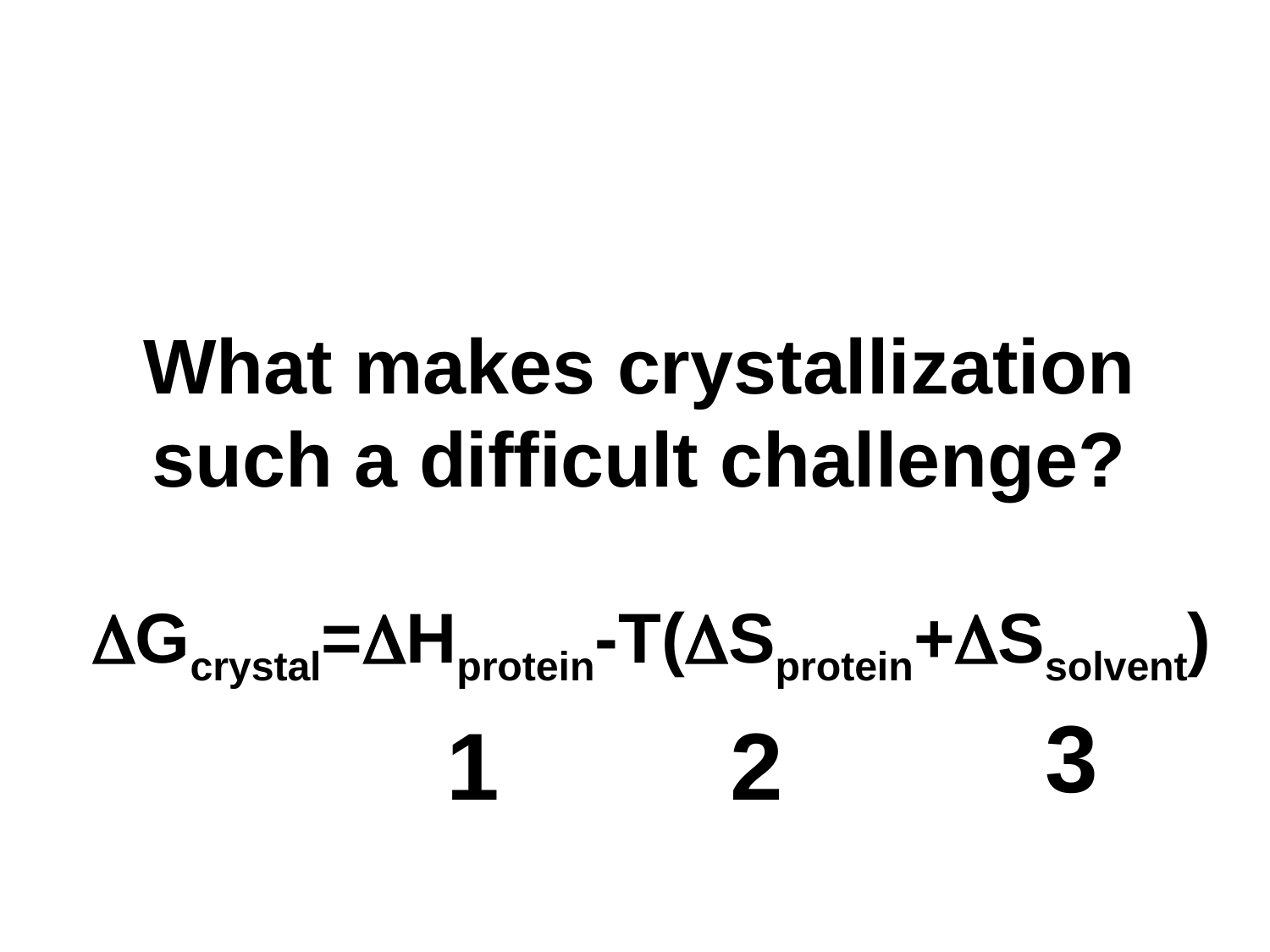

# What makes crystallization such a difficult challenge?
ΔGcrystal=ΔHprotein-T(ΔSprotein+ΔSsolvent)
3
1
2